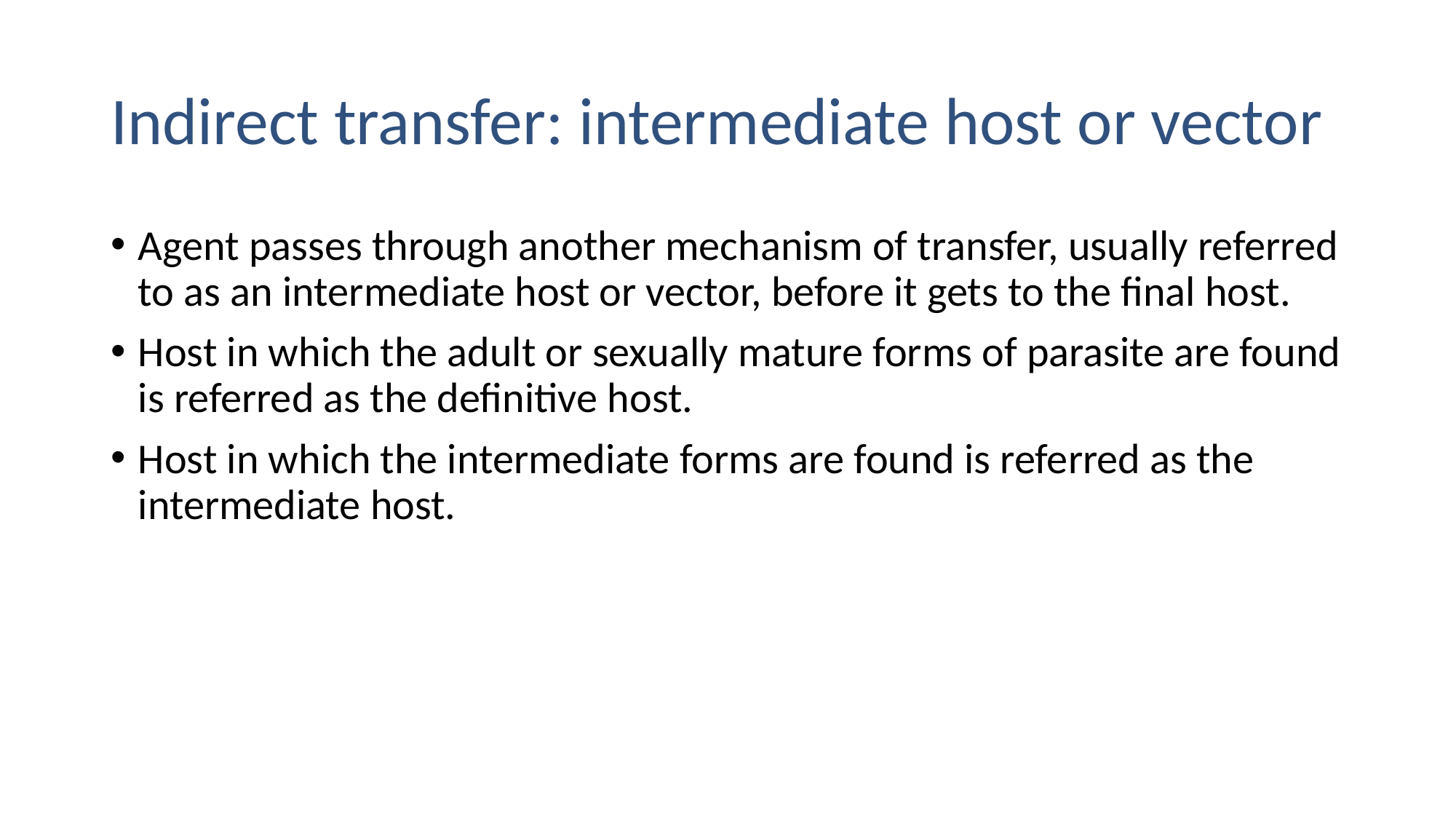

# Indirect transfer: intermediate host or vector
Agent passes through another mechanism of transfer, usually referred to as an intermediate host or vector, before it gets to the final host.
Host in which the adult or sexually mature forms of parasite are found is referred as the definitive host.
Host in which the intermediate forms are found is referred as the intermediate host.